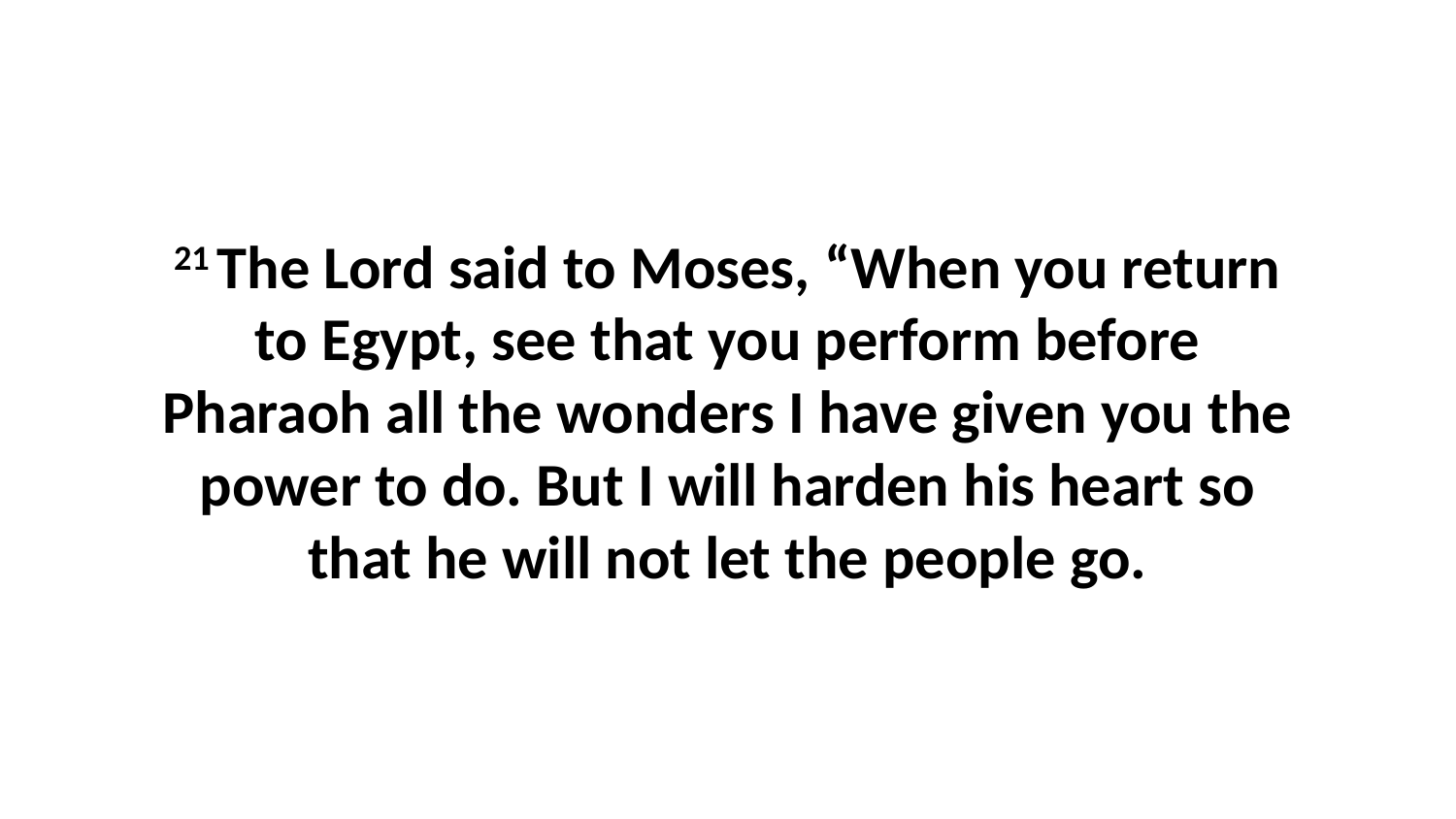

21 The Lord said to Moses, “When you return to Egypt, see that you perform before Pharaoh all the wonders I have given you the power to do. But I will harden his heart so that he will not let the people go.